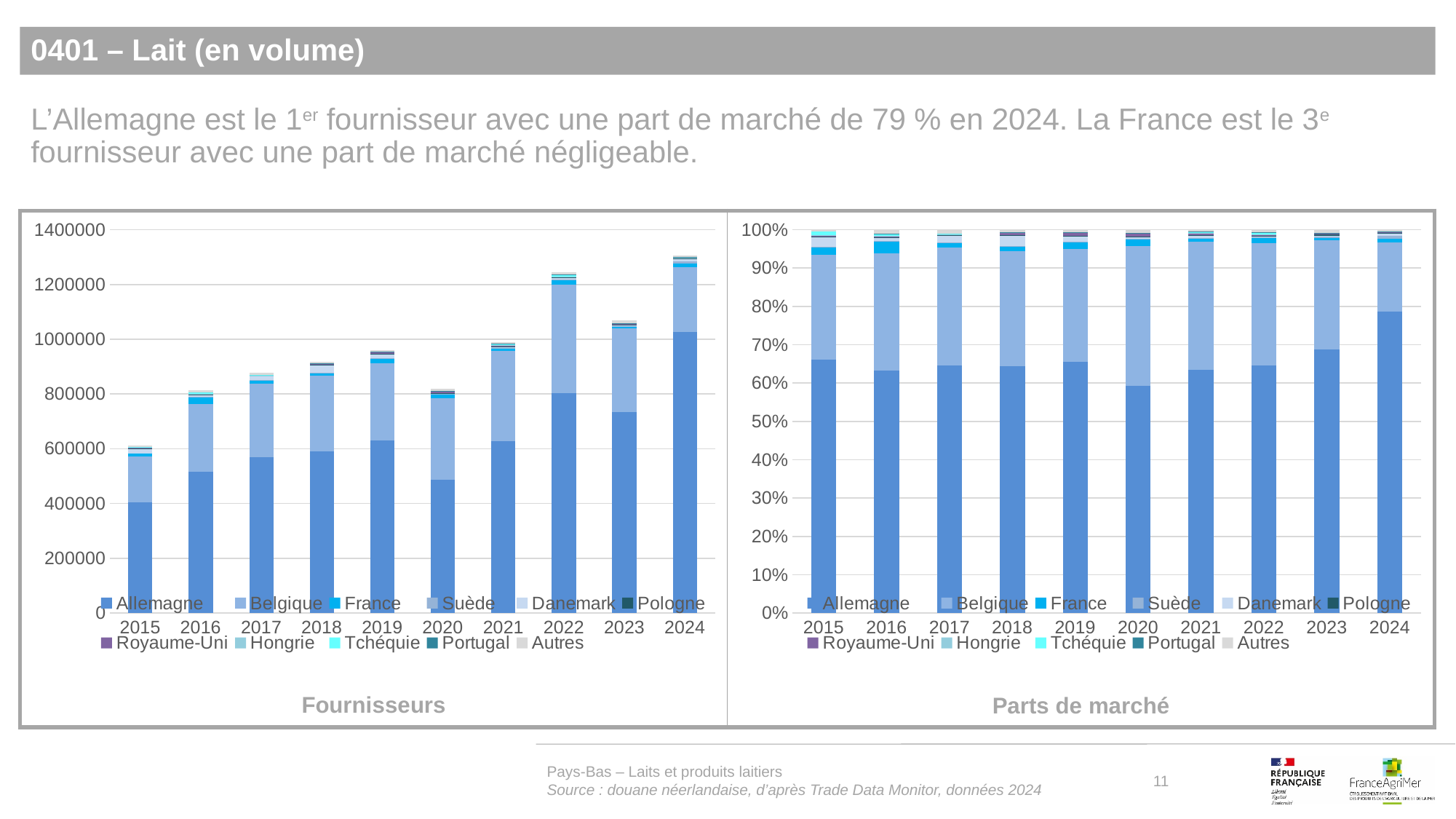

0401 – Lait (en volume)
L’Allemagne est le 1er fournisseur avec une part de marché de 79 % en 2024. La France est le 3e fournisseur avec une part de marché négligeable.

### Chart

| Category | Allemagne | Belgique | France | Suède | Danemark | Pologne | Royaume-Uni | Hongrie | Tchéquie | Portugal | Autres |
|---|---|---|---|---|---|---|---|---|---|---|---|
| 2015 | 0.6614782364026592 | 0.2733863791027587 | 0.019499555043710412 | 0.00019139663927131864 | 0.02766744752133173 | 0.00019794011411820132 | 0.003322449353504685 | 6.870648589226824e-05 | 0.008499973826100612 | 0.0 | 0.005687915510652777 |
| 2016 | 0.6331813509219775 | 0.3055448987521703 | 0.031224024041748438 | 0.0004881635704554062 | 0.009480456242345546 | 0.0010882235764560063 | 0.002770359003113426 | 0.00029388184720111353 | 0.006049785306399493 | 8.730381234844796e-05 | 0.009791552925784382 |
| 2017 | 0.6464330377411951 | 0.30795481570913097 | 0.01136434755991402 | 0.0014792882575236032 | 0.01757963406960165 | 0.0012630845891163074 | 0.0015487010142227876 | 0.0003072367919472099 | 0.001206188886903861 | 9.217103758416296e-05 | 0.010771494342860328 |
| 2018 | 0.643897776239094 | 0.2993520109217514 | 0.011976693296056542 | 0.0014055005040640848 | 0.028175331560943852 | 0.0019269836500336406 | 0.004545286293158446 | 6.749886231756255e-05 | 0.0018975889841856698 | 0.00012193342870269364 | 0.006633396259692075 |
| 2019 | 0.655809349747501 | 0.2943642563041478 | 0.016425963471954505 | 0.0017017139954787488 | 0.01489494127785711 | 0.0014758595997485418 | 0.0077571097298490006 | 2.6020091673986986e-05 | 0.00013010045836993494 | 0.00021128314439277434 | 0.007203402179026557 |
| 2020 | 0.593171622746931 | 0.36380974707995417 | 0.019777922670984157 | 6.227151847266281e-05 | 0.005119695626585787 | 0.000533581442599091 | 0.00810506548277521 | 0.00025519112472130445 | 0.0004065963853215042 | 0.0004896250766183879 | 0.008268680845036716 |
| 2021 | 0.6352440655992346 | 0.3335935674968878 | 0.009814401129389302 | 0.000343832703141923 | 0.004923886563523597 | 0.0015694951625772485 | 0.004695338943199848 | 0.0003954076086132115 | 0.00509175782446936 | 0.00040349778986360963 | 0.003924749179099421 |
| 2022 | 0.6462948373715774 | 0.31780150168014537 | 0.014478994163705645 | 0.0015129347074617748 | 0.0028248950914031225 | 0.0016455777609852564 | 0.0027879158158753635 | 0.0001189767995240928 | 0.0052510571249417175 | 0.0002652861070469637 | 0.007018023377333312 |
| 2023 | 0.6883167960805026 | 0.28470482033763717 | 0.004719578384331 | 0.003380491660205339 | 0.003556539425335146 | 0.0026997112067512446 | 0.003076153768358598 | 0.0001723020679993857 | 0.0004719578384331 | 0.0004494836556505714 | 0.008452165574795953 |
| 2024 | 0.7862966581622496 | 0.17996719724836677 | 0.010715259251999253 | 0.006688422864528617 | 0.005516130316664472 | 0.0031945163355252882 | 0.0012228289999601835 | 0.0009586611821854412 | 0.000856822574173729 | 0.0007021504026070684 | 0.0038813526617396178 |

### Chart

| Category | Allemagne | Belgique | France | Suède | Danemark | Pologne | Royaume-Uni | Hongrie | Tchéquie | Portugal | Autres |
|---|---|---|---|---|---|---|---|---|---|---|---|
| 2015 | 404359.0 | 167120.0 | 11920.0 | 117.0 | 16913.0 | 121.0 | 2031.0 | 42.0 | 5196.0 | 0.0 | 3477.0 |
| 2016 | 514936.0 | 248485.0 | 25393.0 | 397.0 | 7710.0 | 885.0 | 2253.0 | 239.0 | 4920.0 | 71.0 | 7963.0 |
| 2017 | 568086.0 | 270631.0 | 9987.0 | 1300.0 | 15449.0 | 1110.0 | 1361.0 | 270.0 | 1060.0 | 81.0 | 9466.0 |
| 2018 | 591442.0 | 274965.0 | 11001.0 | 1291.0 | 25880.0 | 1770.0 | 4175.0 | 62.0 | 1743.0 | 112.0 | 6093.0 |
| 2019 | 630099.0 | 282824.0 | 15782.0 | 1635.0 | 14311.0 | 1418.0 | 7453.0 | 25.0 | 125.0 | 203.0 | 6921.0 |
| 2020 | 485804.0 | 297958.0 | 16198.0 | 51.0 | 4193.0 | 437.0 | 6638.0 | 209.0 | 333.0 | 401.0 | 6772.0 |
| 2021 | 628163.0 | 329875.0 | 9705.0 | 340.0 | 4869.0 | 1552.0 | 4643.0 | 391.0 | 5035.0 | 399.0 | 3881.0 |
| 2022 | 803952.0 | 395326.0 | 18011.0 | 1882.0 | 3514.0 | 2047.0 | 3468.0 | 148.0 | 6532.0 | 330.0 | 8730.0 |
| 2023 | 735048.0 | 304034.0 | 5040.0 | 3610.0 | 3798.0 | 2883.0 | 3285.0 | 184.0 | 504.0 | 480.0 | 9026.0 |
| 2024 | 1026894.0 | 235035.0 | 13994.0 | 8735.0 | 7204.0 | 4172.0 | 1597.0 | 1252.0 | 1119.0 | 917.0 | 5069.0 |
Pays-Bas – Laits et produits laitiers
Source : douane néerlandaise, d’après Trade Data Monitor, données 2024
11